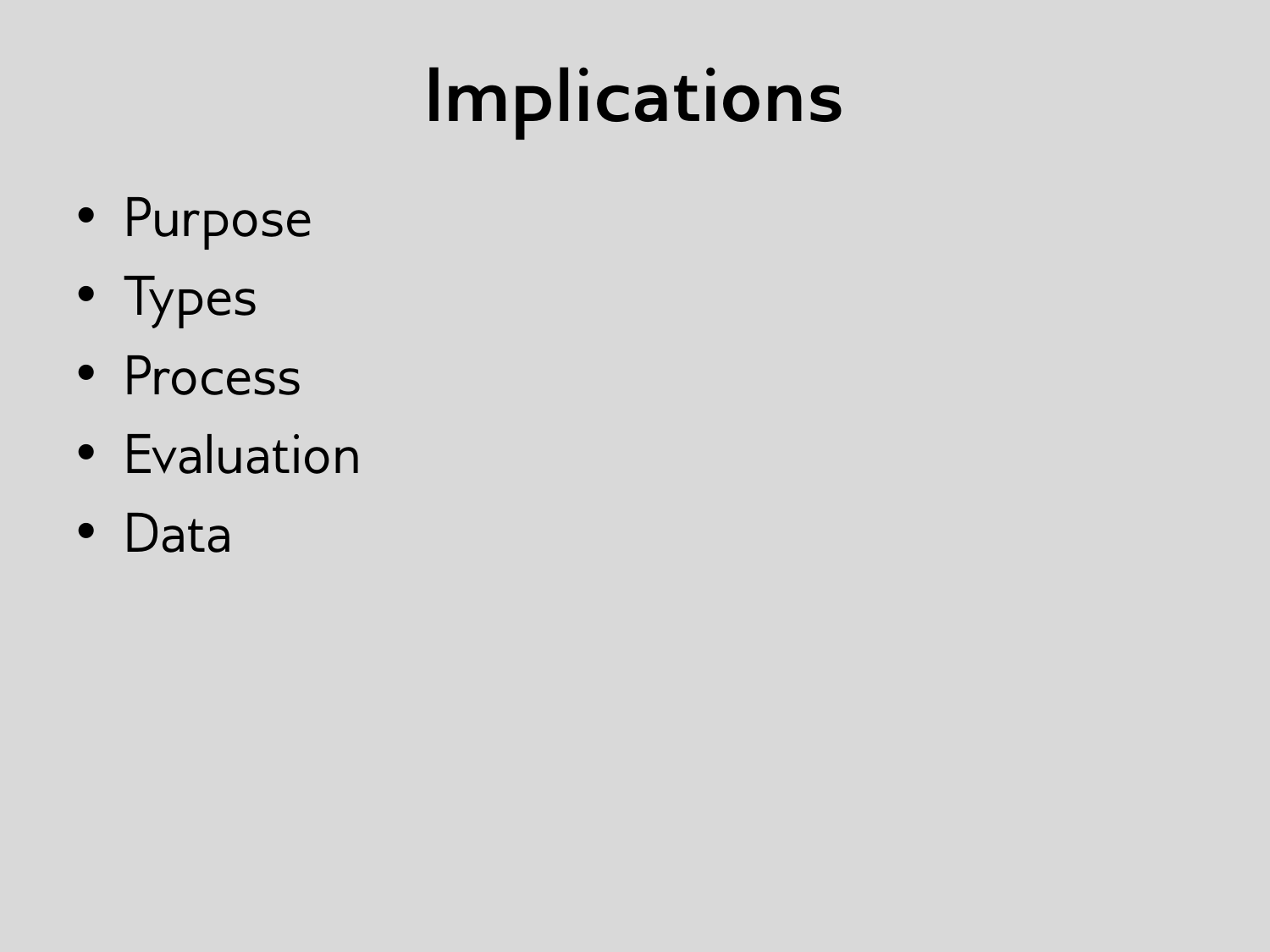

#
Implications
Purpose
Types
Process
Evaluation
Data